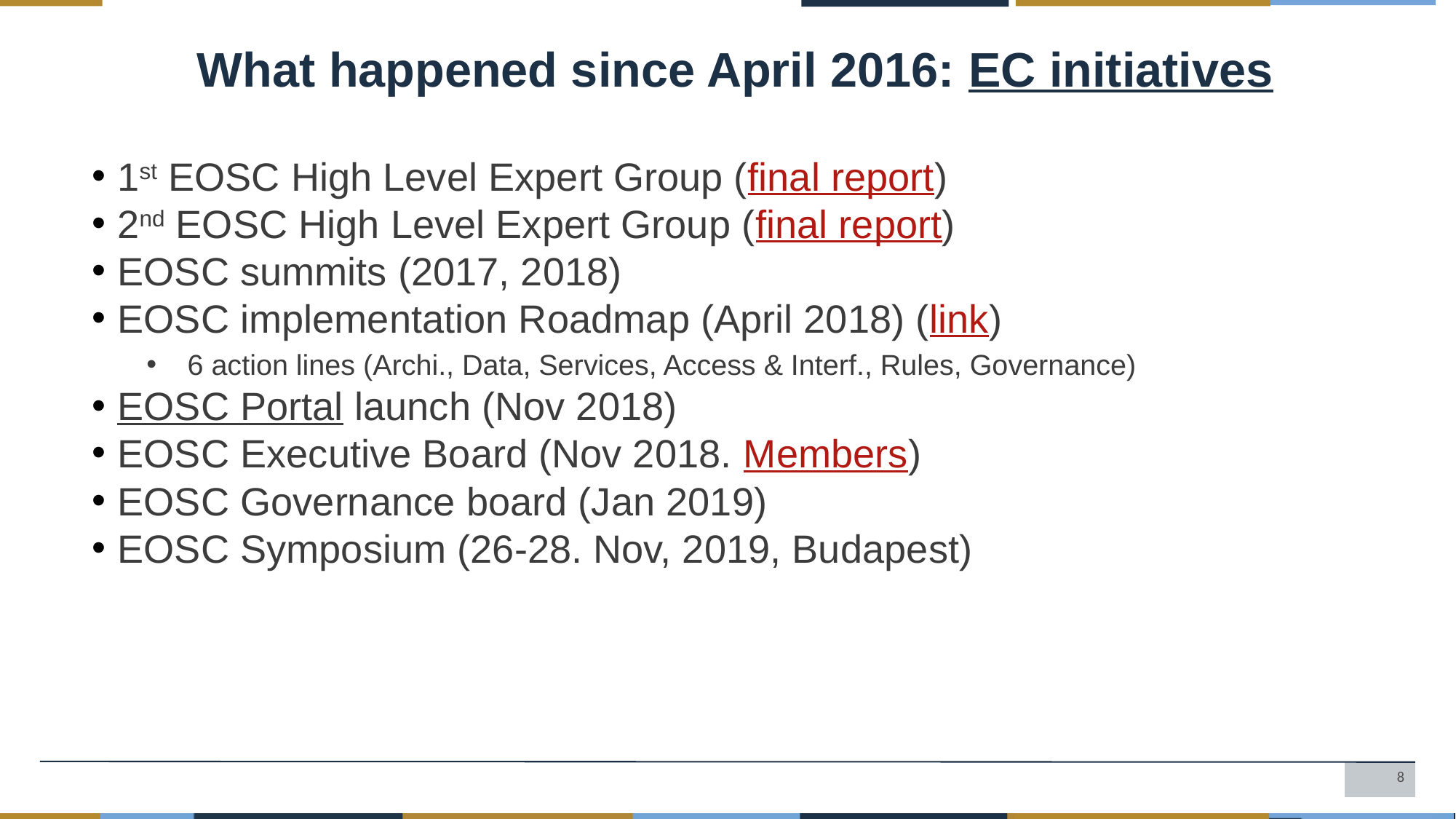

What happened since April 2016: EC initiatives
1st EOSC High Level Expert Group (final report)
2nd EOSC High Level Expert Group (final report)
EOSC summits (2017, 2018)
EOSC implementation Roadmap (April 2018) (link)
6 action lines (Archi., Data, Services, Access & Interf., Rules, Governance)
EOSC Portal launch (Nov 2018)
EOSC Executive Board (Nov 2018. Members)
EOSC Governance board (Jan 2019)
EOSC Symposium (26-28. Nov, 2019, Budapest)
8